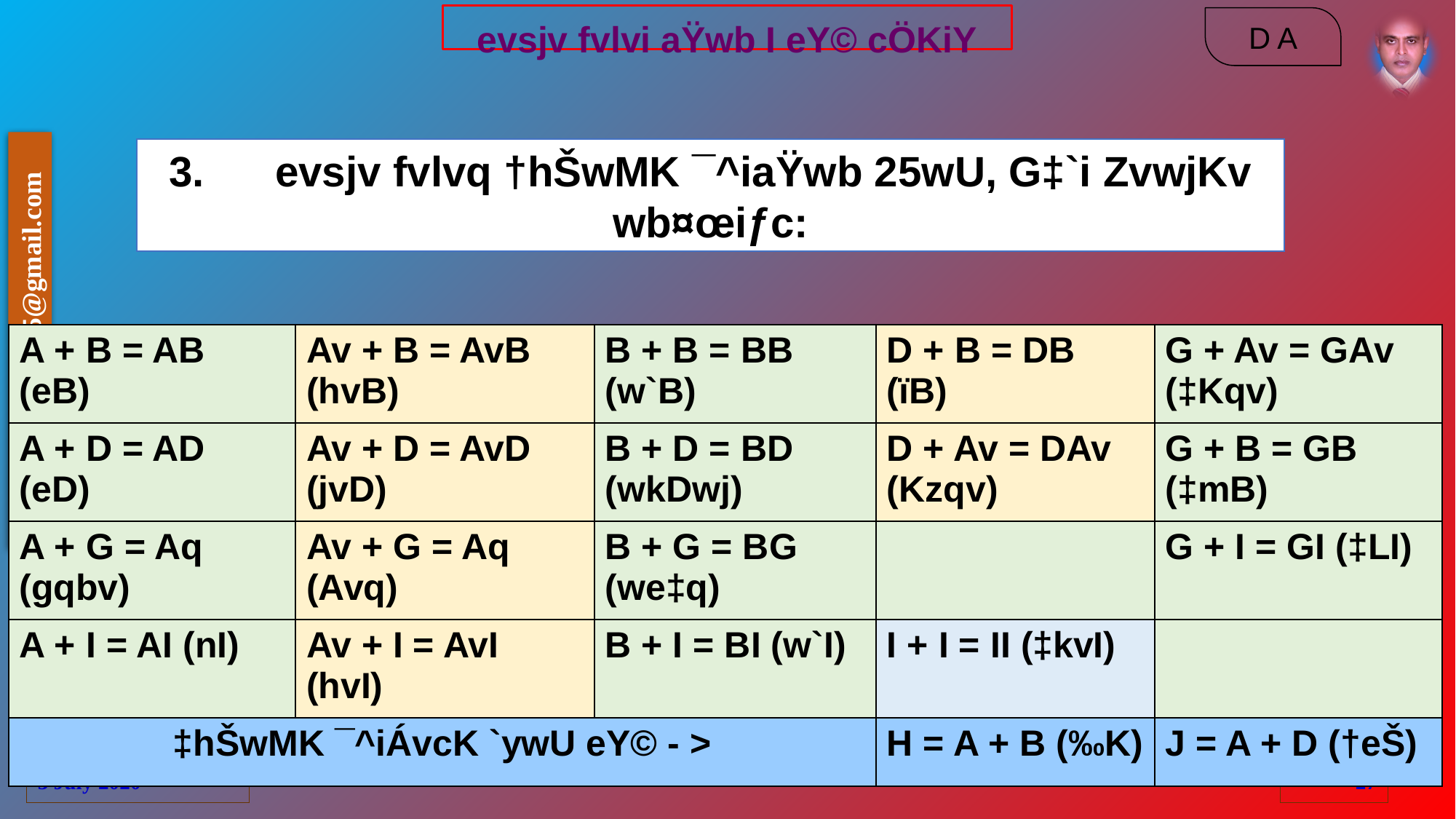

evsjv fvlvi aŸwb I eY© cÖKiY
3.      evsjv fvlvq †hŠwMK ¯^iaŸwb 25wU, G‡`i ZvwjKv wb¤œiƒc:
| A + B = AB (eB) | Av + B = AvB (hvB) | B + B = BB (w`B) | D + B = DB (ïB) | G + Av = GAv (‡Kqv) |
| --- | --- | --- | --- | --- |
| A + D = AD (eD) | Av + D = AvD (jvD) | B + D = BD (wkDwj) | D + Av = DAv (Kzqv) | G + B = GB (‡mB) |
| A + G = Aq (gqbv) | Av + G = Aq (Avq) | B + G = BG (we‡q) |  | G + I = GI (‡LI) |
| A + I = AI (nI) | Av + I = AvI (hvI) | B + I = BI (w`I) | I + I = II (‡kvI) |  |
| ‡hŠwMK ¯^iÁvcK `ywU eY© - > |  |  | H = A + B (‰K) | J = A + D (†eŠ) |
3 July 2020
27